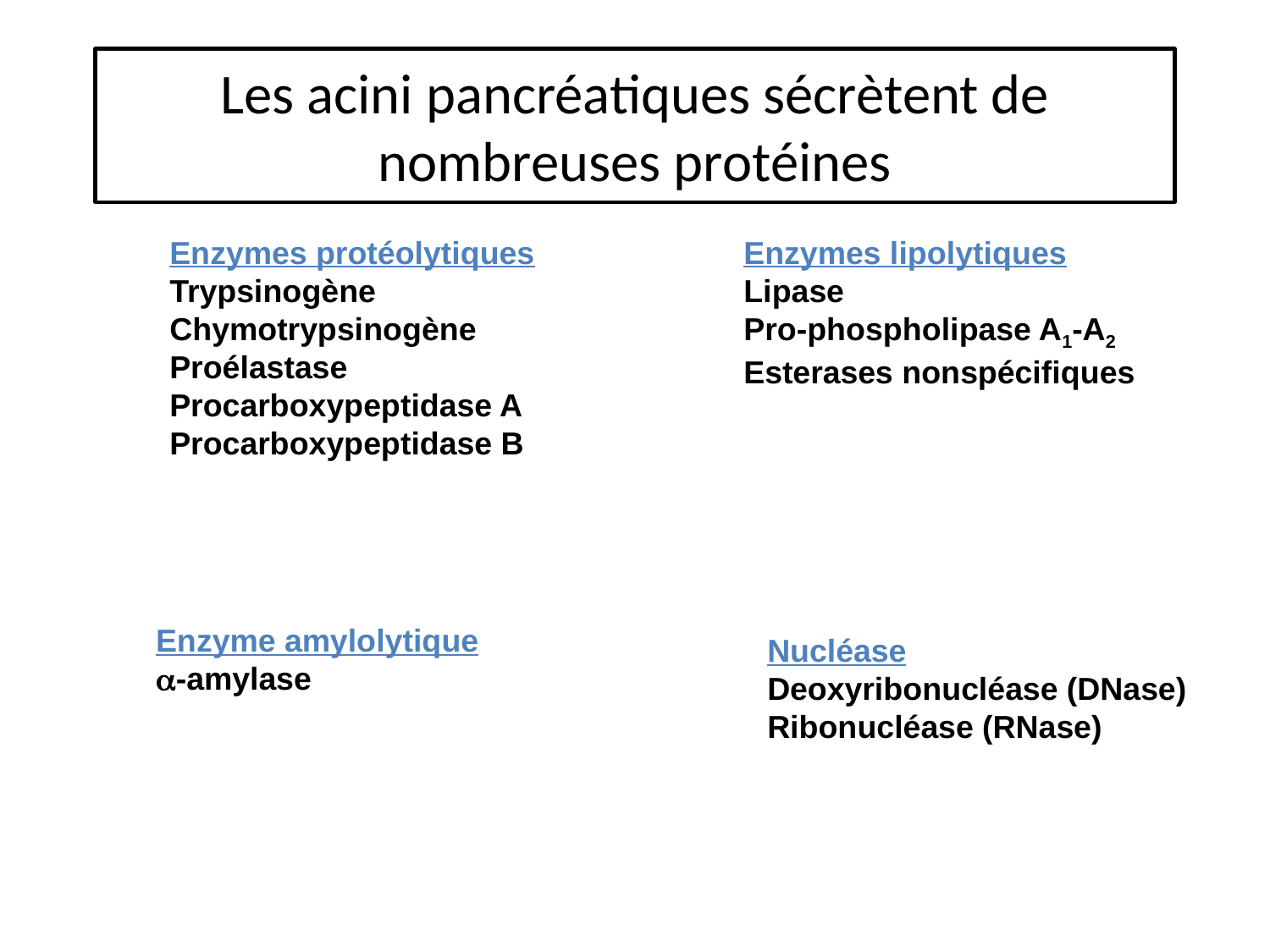

# Les acini pancréatiques sécrètent de nombreuses protéines
Enzymes protéolytiques
Trypsinogène
Chymotrypsinogène
Proélastase
Procarboxypeptidase A
Procarboxypeptidase B
Enzymes lipolytiques
Lipase
Pro-phospholipase A1-A2
Esterases nonspécifiques
Enzyme amylolytique
α-amylase
Nucléase
Deoxyribonucléase (DNase)
Ribonucléase (RNase)